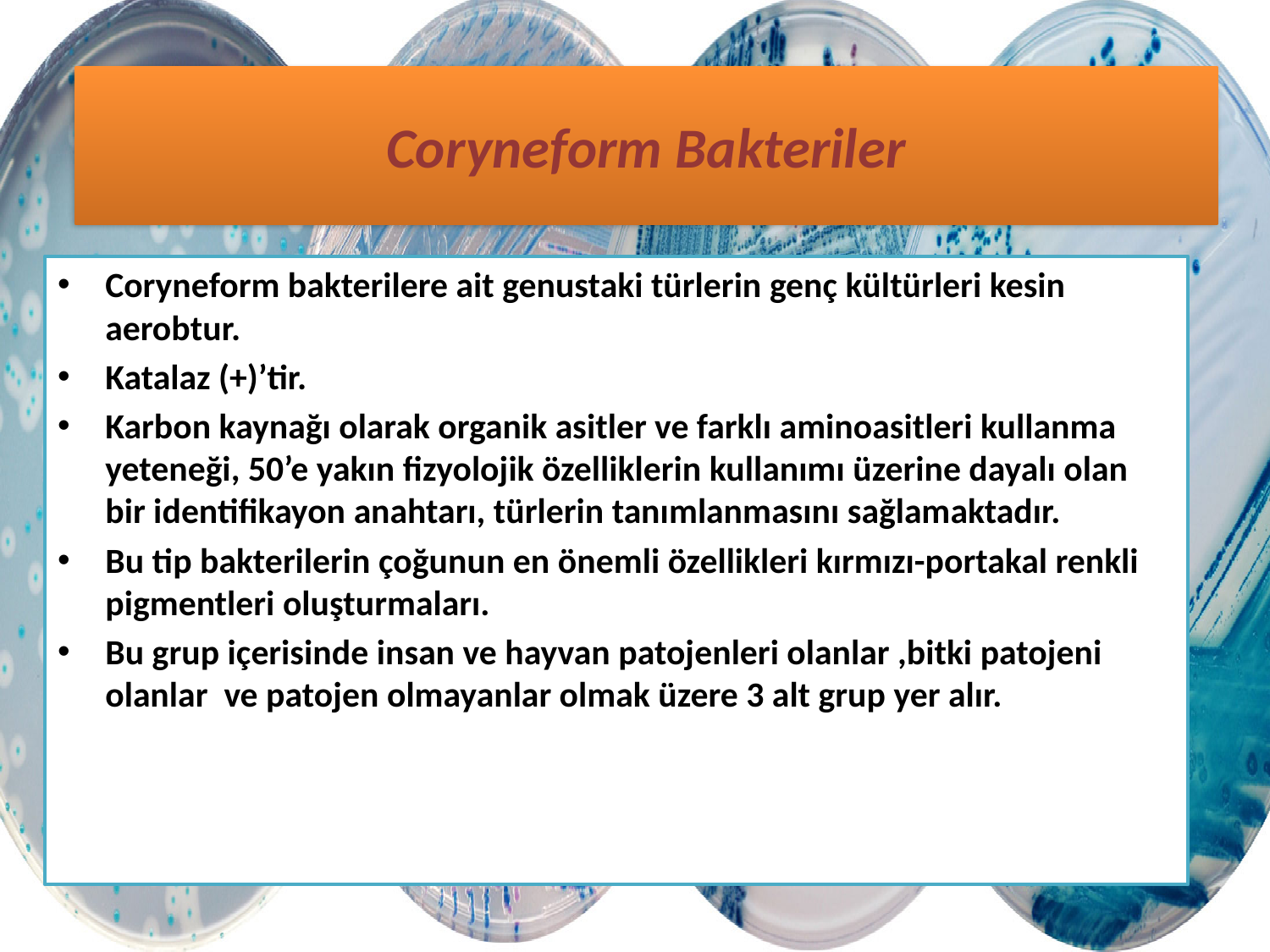

# Coryneform Bakteriler
Coryneform bakterilere ait genustaki türlerin genç kültürleri kesin aerobtur.
Katalaz (+)’tir.
Karbon kaynağı olarak organik asitler ve farklı aminoasitleri kullanma yeteneği, 50’e yakın fizyolojik özelliklerin kullanımı üzerine dayalı olan bir identifikayon anahtarı, türlerin tanımlanmasını sağlamaktadır.
Bu tip bakterilerin çoğunun en önemli özellikleri kırmızı-portakal renkli pigmentleri oluşturmaları.
Bu grup içerisinde insan ve hayvan patojenleri olanlar ,bitki patojeni olanlar  ve patojen olmayanlar olmak üzere 3 alt grup yer alır.